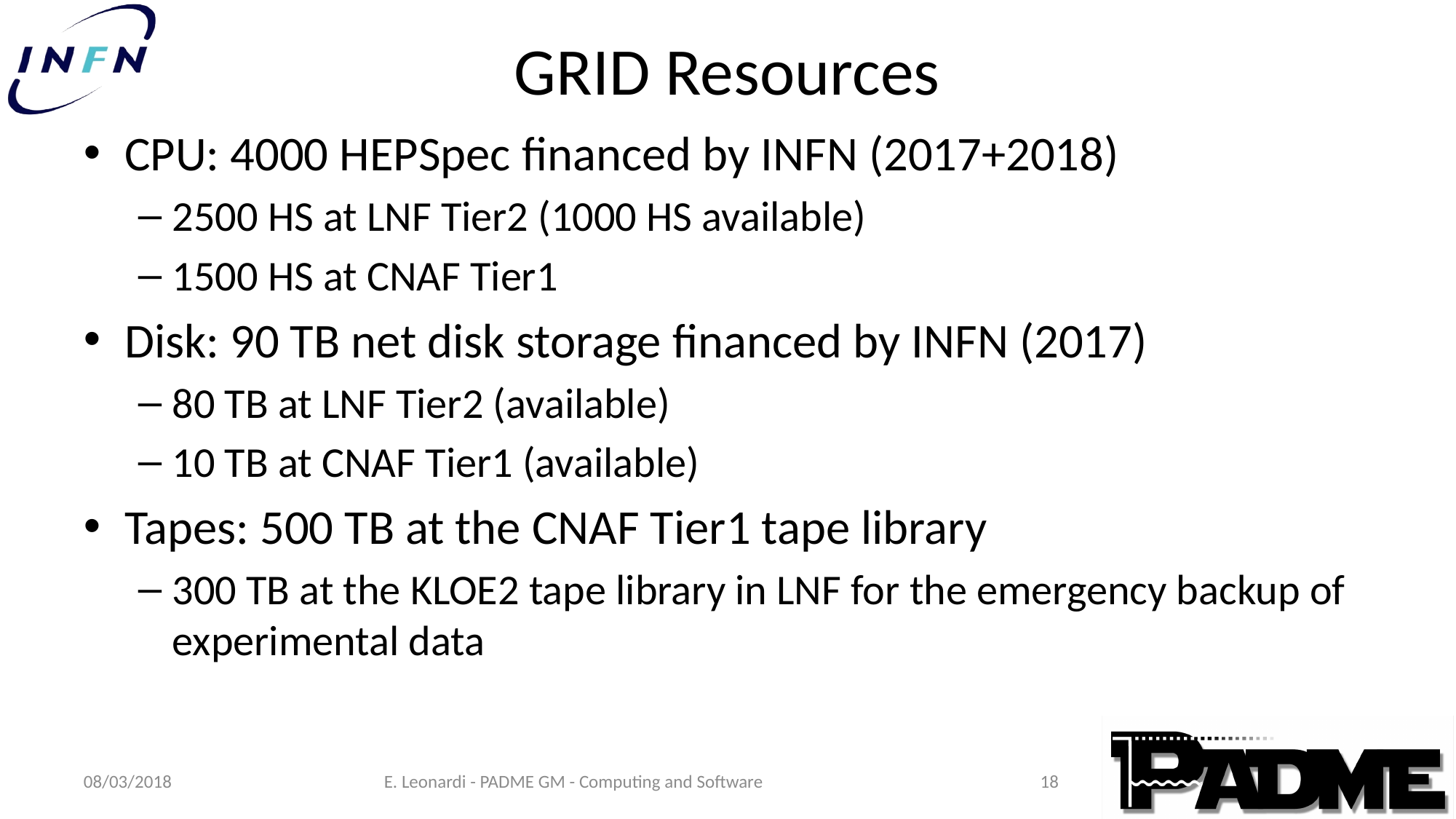

# GRID Resources
CPU: 4000 HEPSpec financed by INFN (2017+2018)
2500 HS at LNF Tier2 (1000 HS available)
1500 HS at CNAF Tier1
Disk: 90 TB net disk storage financed by INFN (2017)
80 TB at LNF Tier2 (available)
10 TB at CNAF Tier1 (available)
Tapes: 500 TB at the CNAF Tier1 tape library
300 TB at the KLOE2 tape library in LNF for the emergency backup of experimental data

18
08/03/2018
E. Leonardi - PADME GM - Computing and Software